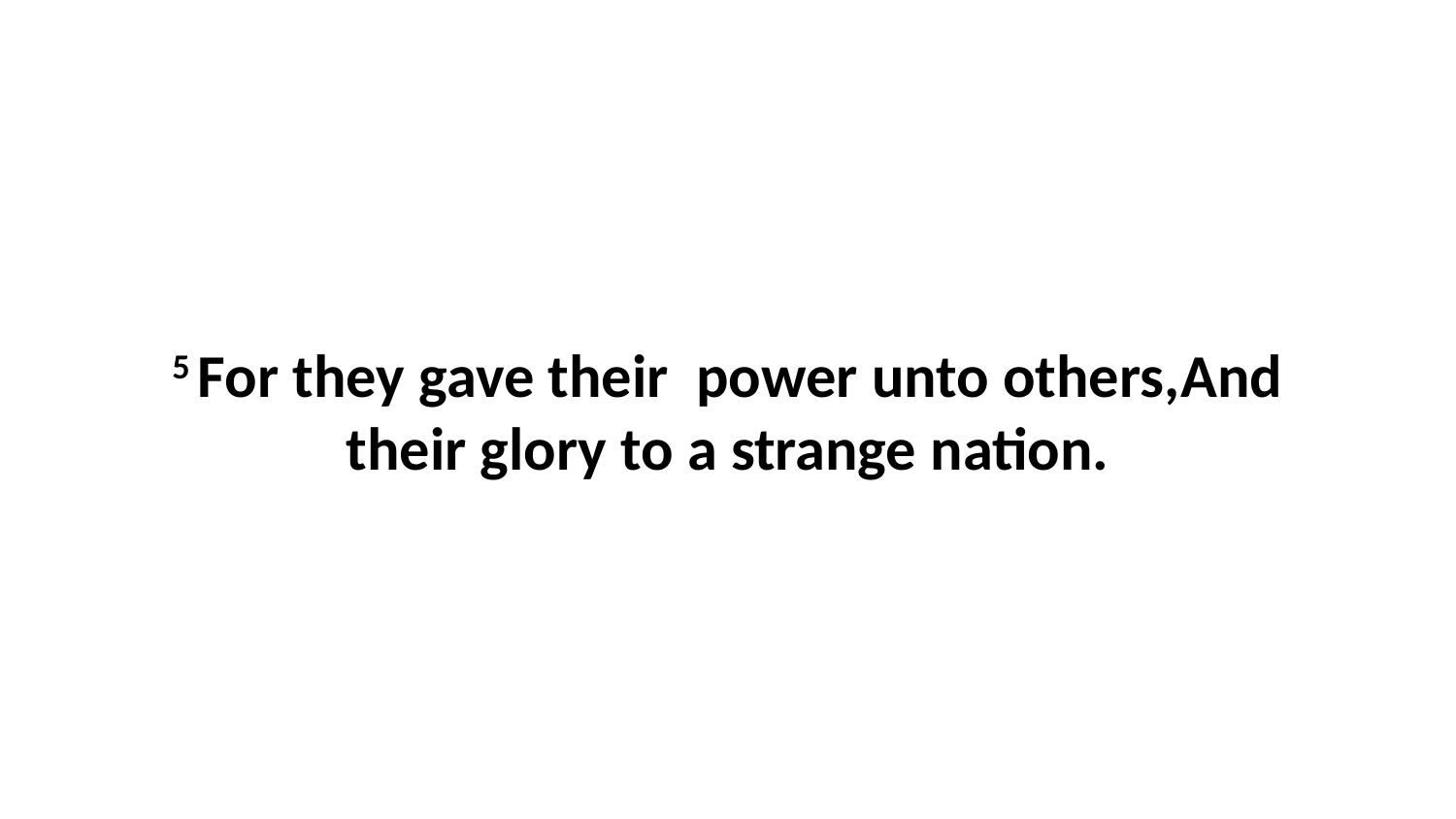

5 For they gave their  power unto others,And their glory to a strange nation.